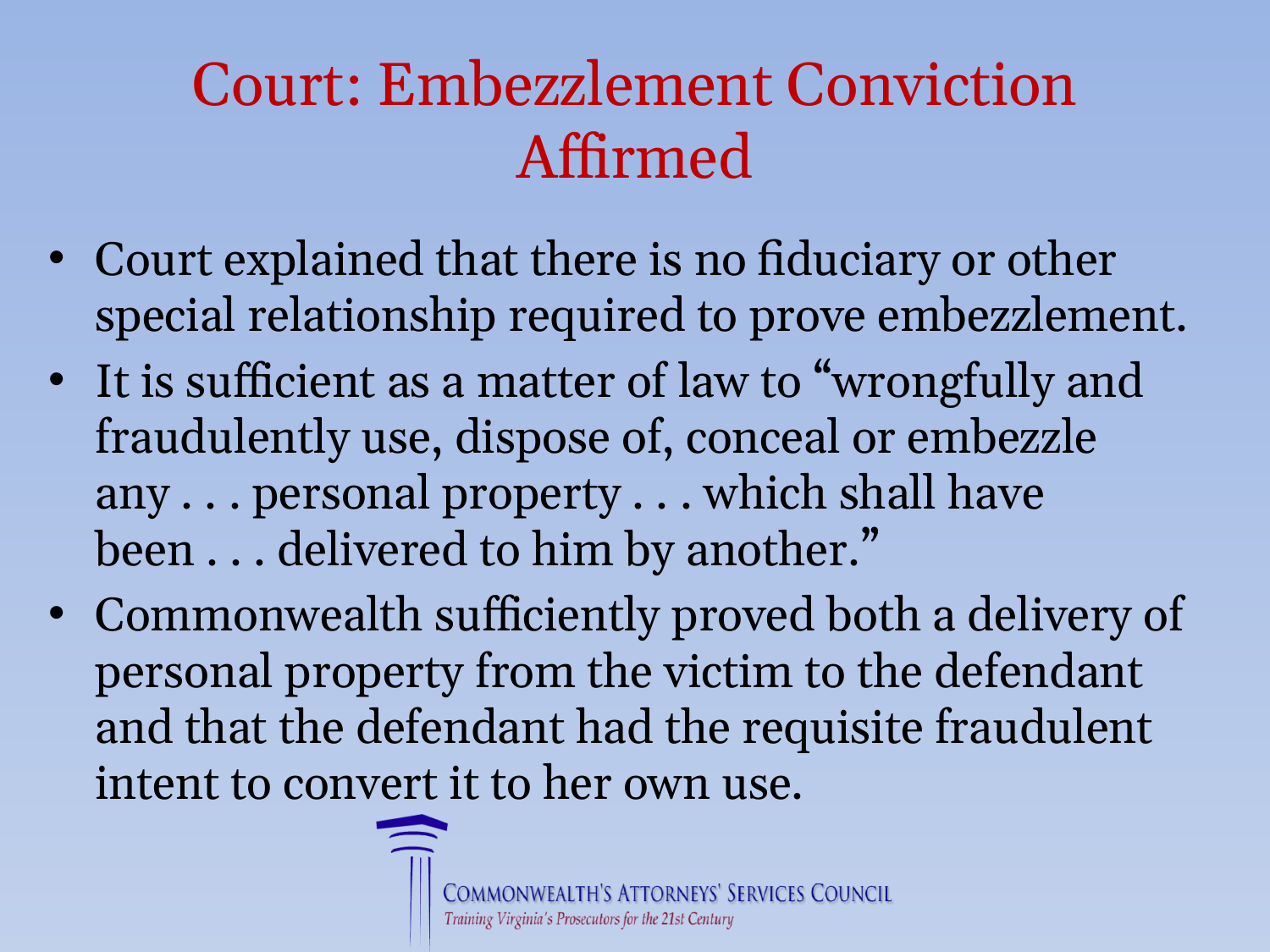

# Court: Embezzlement Conviction Affirmed
Court explained that there is no fiduciary or other special relationship required to prove embezzlement.
It is sufficient as a matter of law to “wrongfully and fraudulently use, dispose of, conceal or embezzle any . . . personal property . . . which shall have been . . . delivered to him by another.”
Commonwealth sufficiently proved both a delivery of personal property from the victim to the defendant and that the defendant had the requisite fraudulent intent to convert it to her own use.